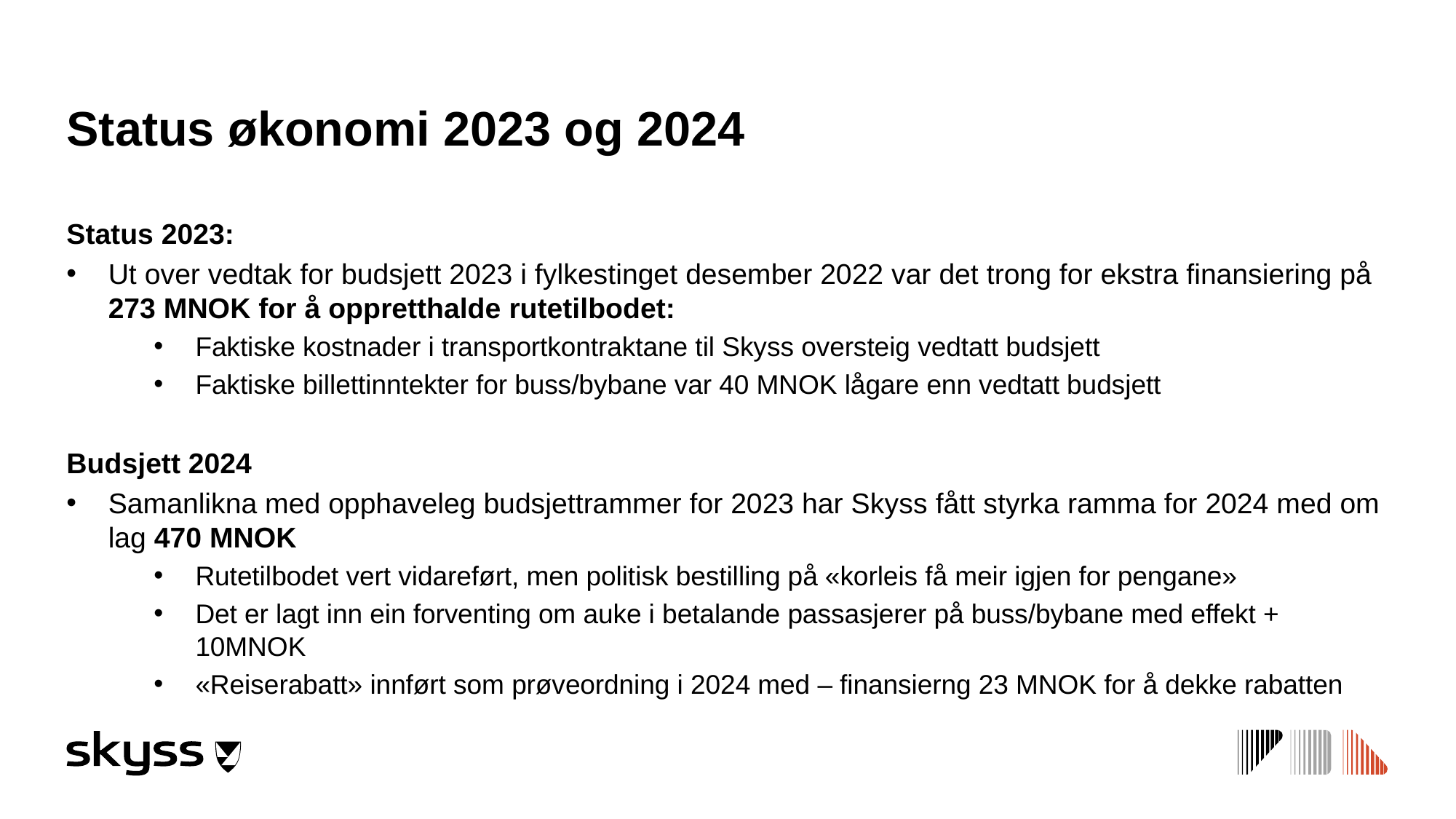

# Status økonomi 2023 og 2024
Status 2023:
Ut over vedtak for budsjett 2023 i fylkestinget desember 2022 var det trong for ekstra finansiering på 273 MNOK for å oppretthalde rutetilbodet:
Faktiske kostnader i transportkontraktane til Skyss oversteig vedtatt budsjett
Faktiske billettinntekter for buss/bybane var 40 MNOK lågare enn vedtatt budsjett

Budsjett 2024
Samanlikna med opphaveleg budsjettrammer for 2023 har Skyss fått styrka ramma for 2024 med om lag 470 MNOK
Rutetilbodet vert vidareført, men politisk bestilling på «korleis få meir igjen for pengane»
Det er lagt inn ein forventing om auke i betalande passasjerer på buss/bybane med effekt + 10MNOK
«Reiserabatt» innført som prøveordning i 2024 med – finansierng 23 MNOK for å dekke rabatten